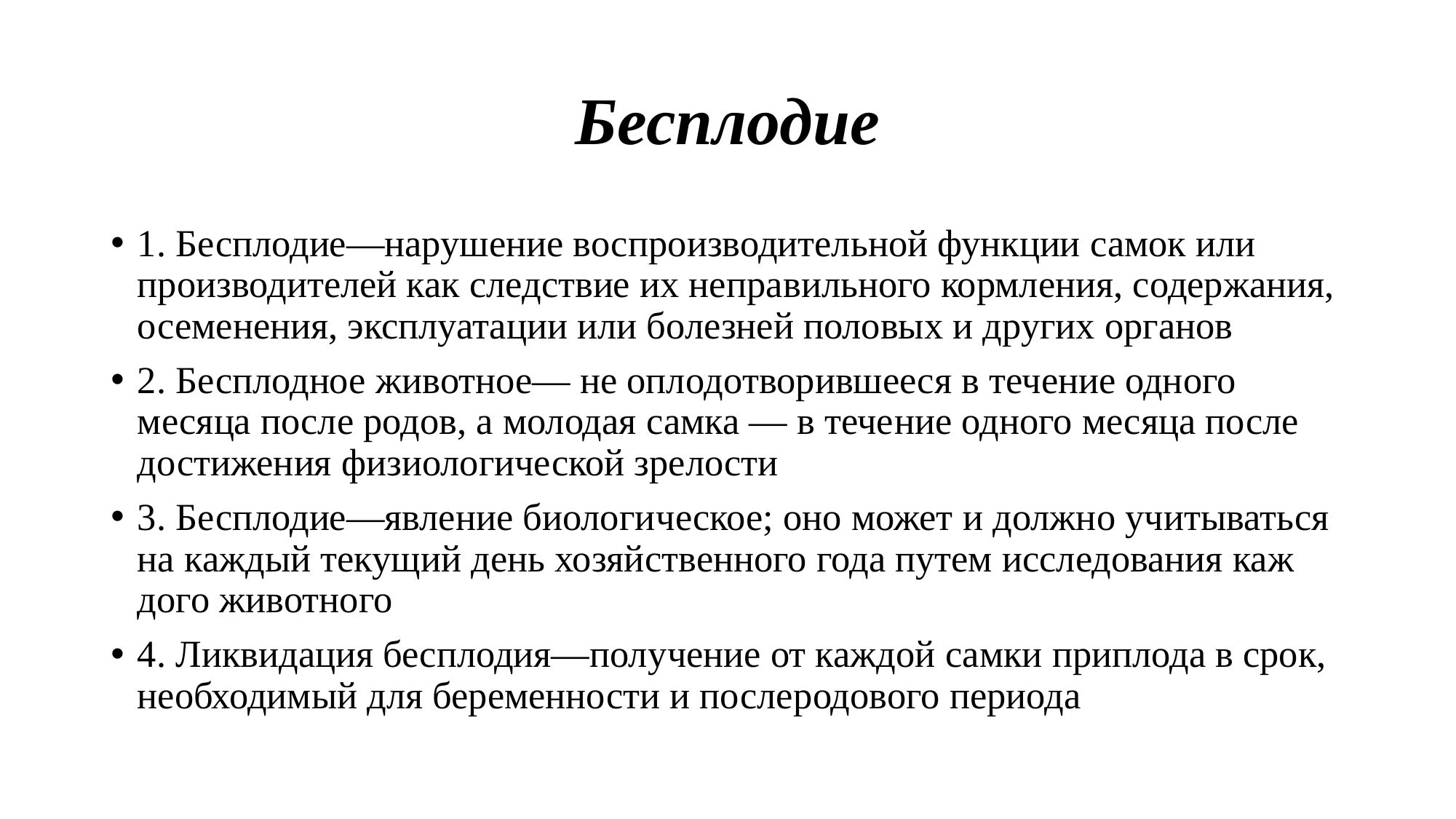

# Бесплодие
1. Бесплодие—нарушение вос­производительной функции самок или производителей как следствие их непра­вильного кормления, содержания, осе­менения, эксплуатации или болезней половых и других органов
2. Бесплодное животное— не опло­дотворившееся в течение одного месяца после родов, а молодая самка — в тече­ние одного месяца после достижения физиологической зрелости
3. Бесплодие—явление биологи­ческое; оно может и должно учитывать­ся на каждый текущий день хозяйст­венного года путем исследования каж­дого животного
4. Ликвидация бесплодия—полу­чение от каждой самки приплода в срок, необходимый для беременности и после­родового периода